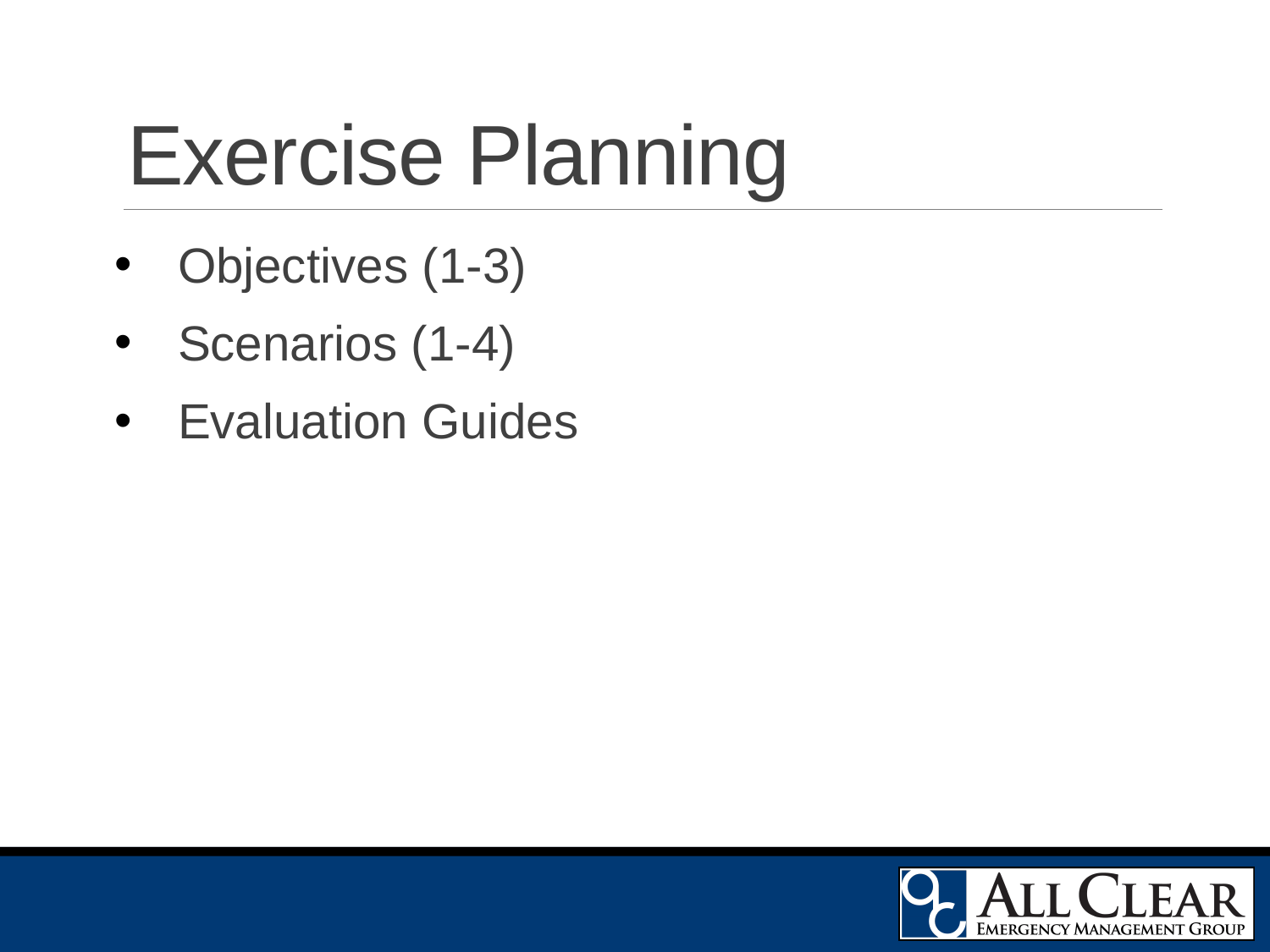

# Exercise Planning
Objectives (1-3)
Scenarios (1-4)
Evaluation Guides